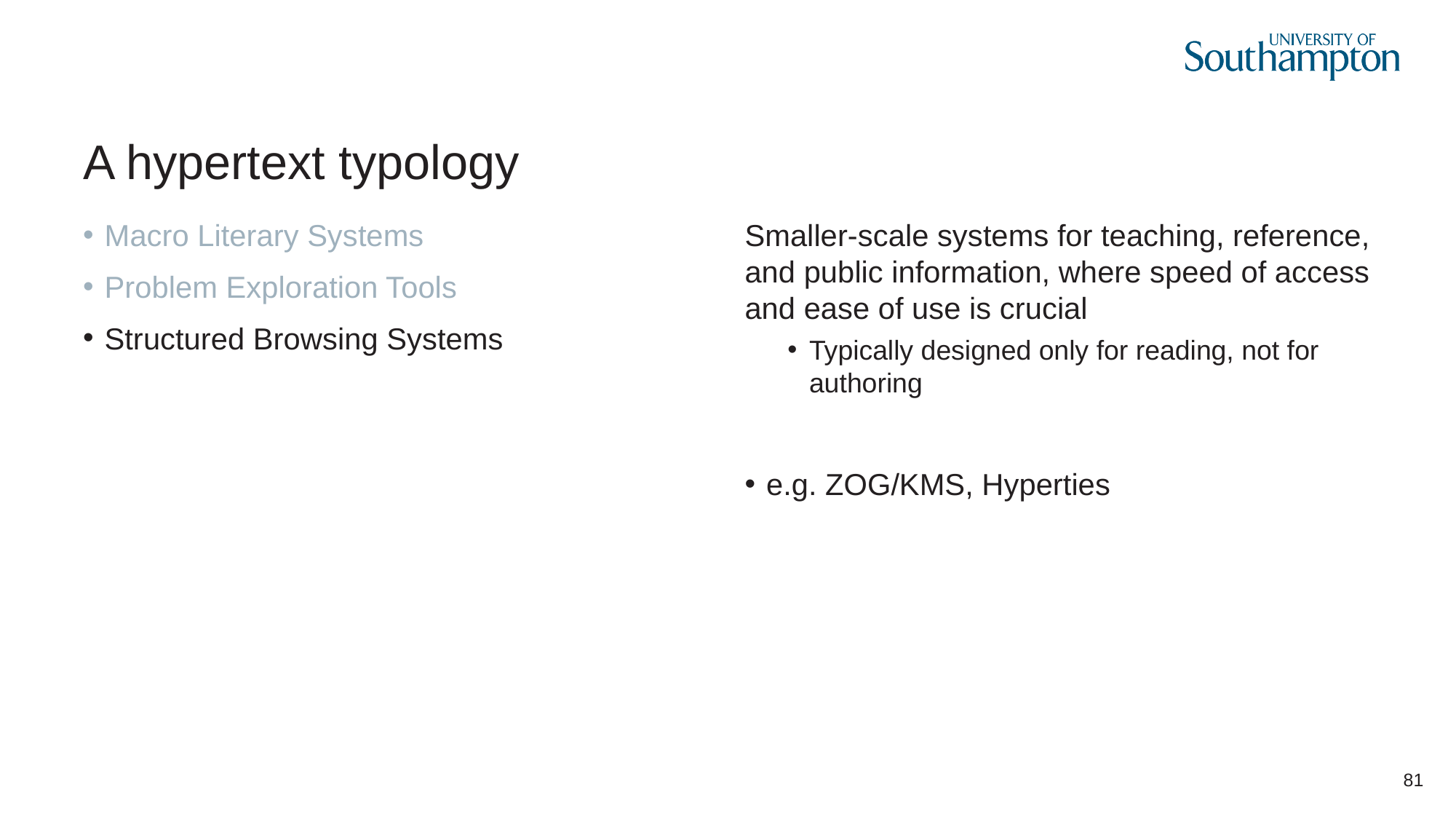

# A hypertext typology
Macro Literary Systems
Problem Exploration Tools
Structured Browsing Systems
Smaller-scale systems for teaching, reference, and public information, where speed of access and ease of use is crucial
Typically designed only for reading, not for authoring

e.g. ZOG/KMS, Hyperties